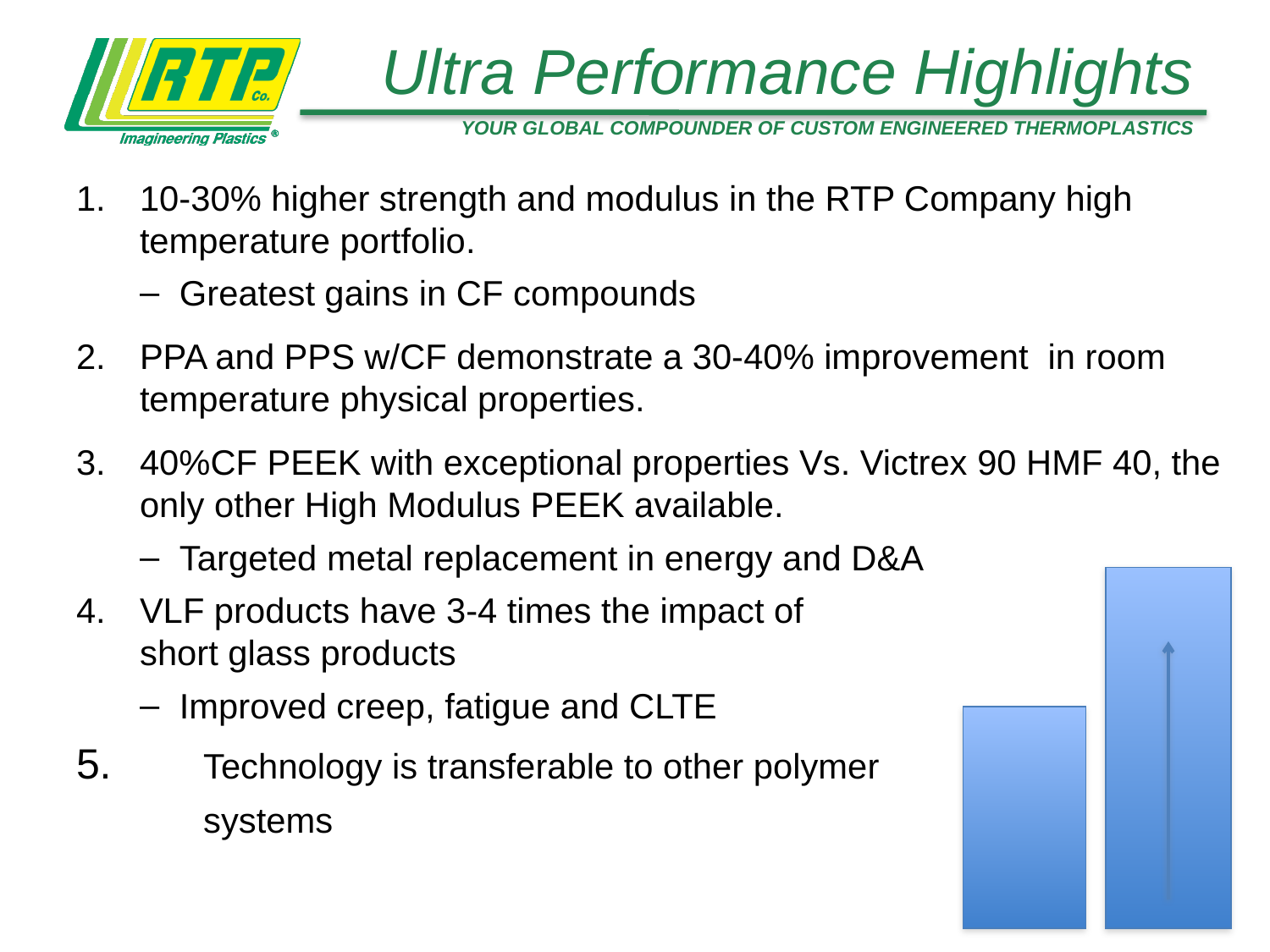

# Ultra Performance Highlights
10-30% higher strength and modulus in the RTP Company high temperature portfolio.
Greatest gains in CF compounds
PPA and PPS w/CF demonstrate a 30-40% improvement  in room temperature physical properties.
40%CF PEEK with exceptional properties Vs. Victrex 90 HMF 40, the only other High Modulus PEEK available.
Targeted metal replacement in energy and D&A
VLF products have 3-4 times the impact of
short glass products
Improved creep, fatigue and CLTE
5. 	Technology is transferable to other polymer
	systems